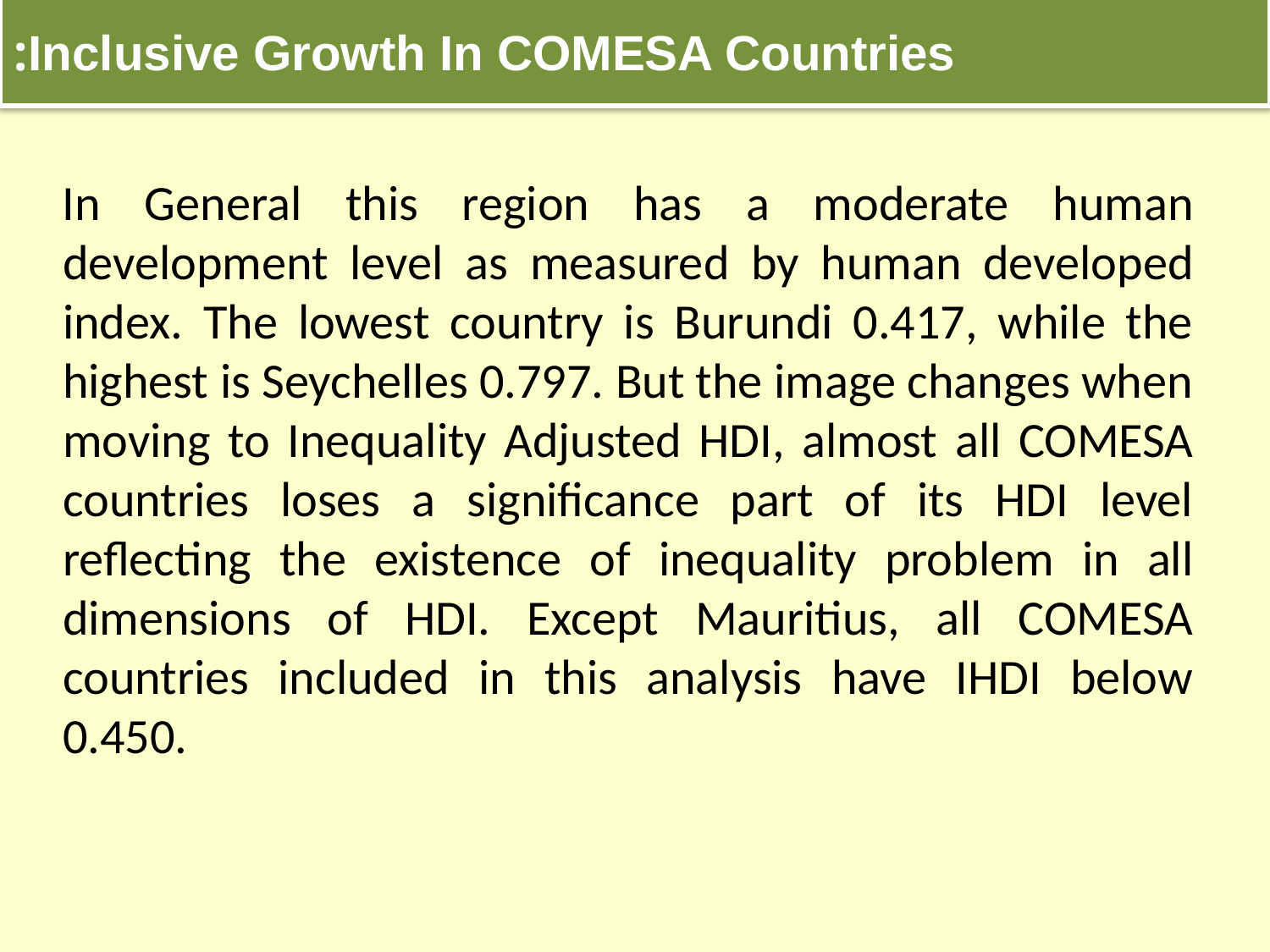

# Inclusive Growth In COMESA Countries:
In General this region has a moderate human development level as measured by human developed index. The lowest country is Burundi 0.417, while the highest is Seychelles 0.797. But the image changes when moving to Inequality Adjusted HDI, almost all COMESA countries loses a significance part of its HDI level reflecting the existence of inequality problem in all dimensions of HDI. Except Mauritius, all COMESA countries included in this analysis have IHDI below 0.450.